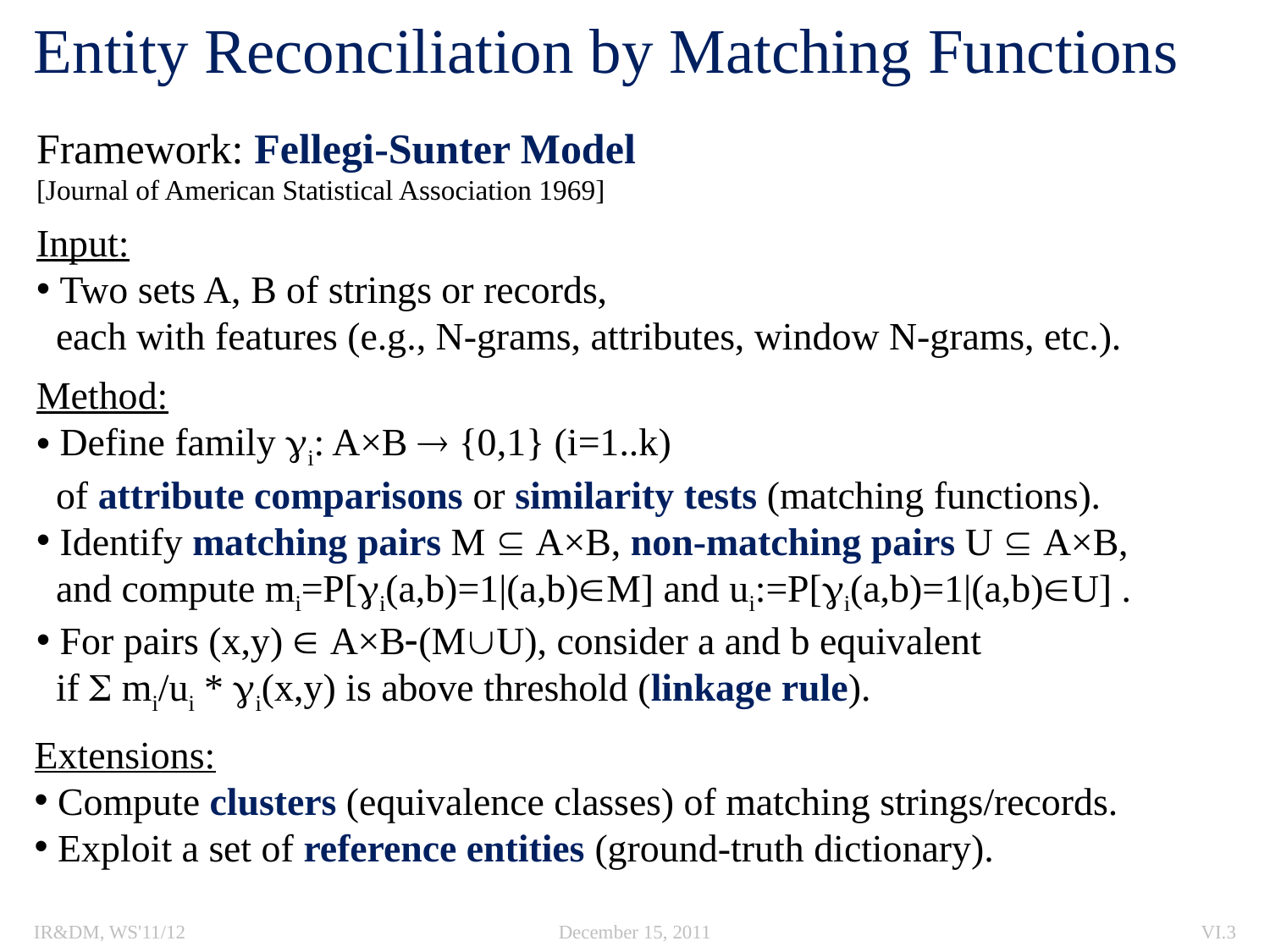

# Entity Reconciliation by Matching Functions
Framework: Fellegi-Sunter Model
[Journal of American Statistical Association 1969]

Input:
 Two sets A, B of strings or records,
  each with features (e.g., N-grams, attributes, window N-grams, etc.).

Method:
 Define family γi: A×B → {0,1} (i=1..k)
  of attribute comparisons or similarity tests (matching functions).
 Identify matching pairs M ⊆ A×B, non-matching pairs U ⊆ A×B,
  and compute mi=P[γi(a,b)=1|(a,b)∈M] and ui:=P[γi(a,b)=1|(a,b)∈U] .
 For pairs (x,y) ∈ A×B−(M∪U), consider a and b equivalent
  if Σ mi/ui * γi(x,y) is above threshold (linkage rule).
Extensions:
 Compute clusters (equivalence classes) of matching strings/records.
 Exploit a set of reference entities (ground-truth dictionary).

IR&DM, WS'11/12
December 15, 2011
VI.3